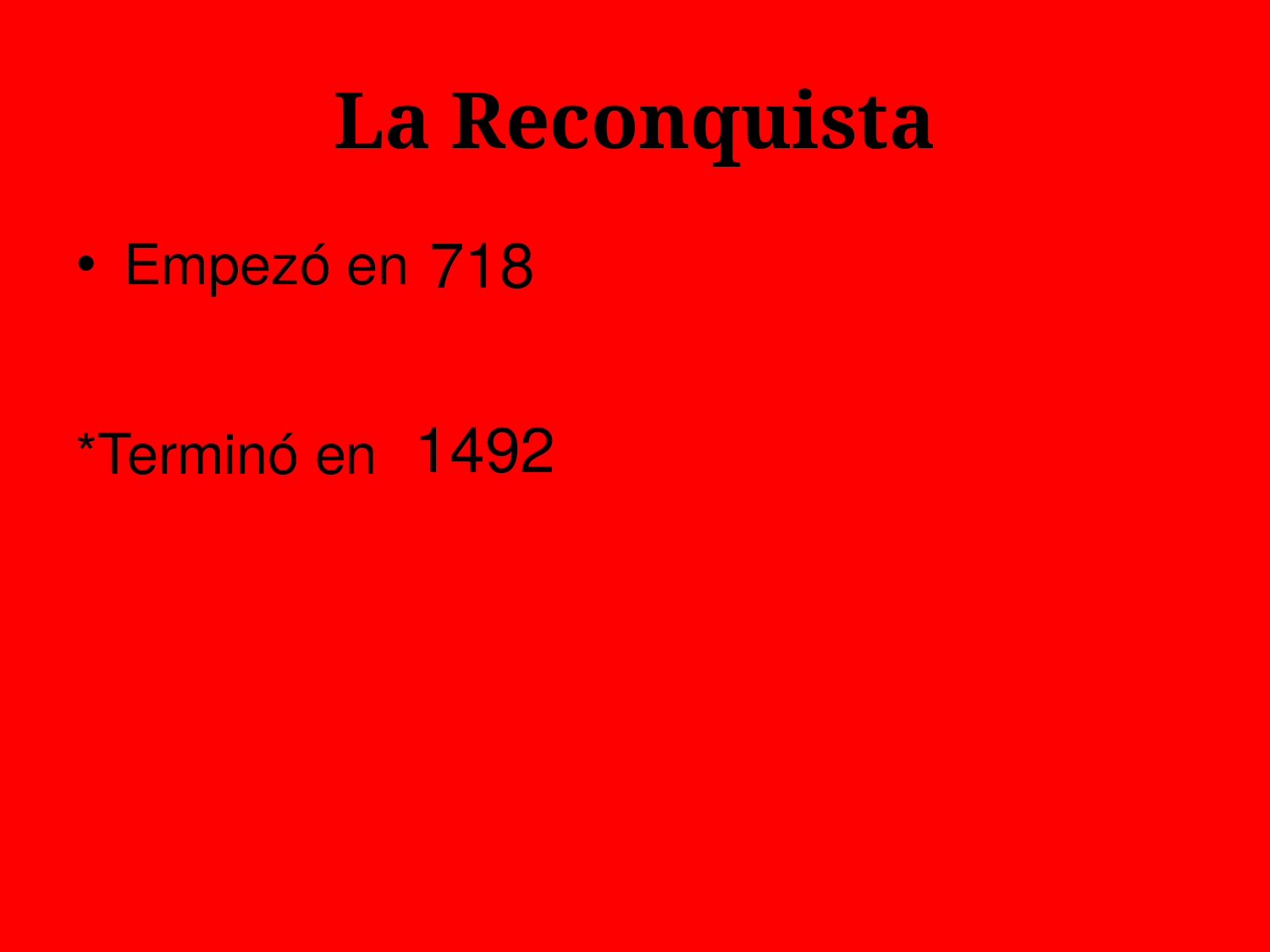

# La Reconquista
718
Empezó en
1492
*Terminó en